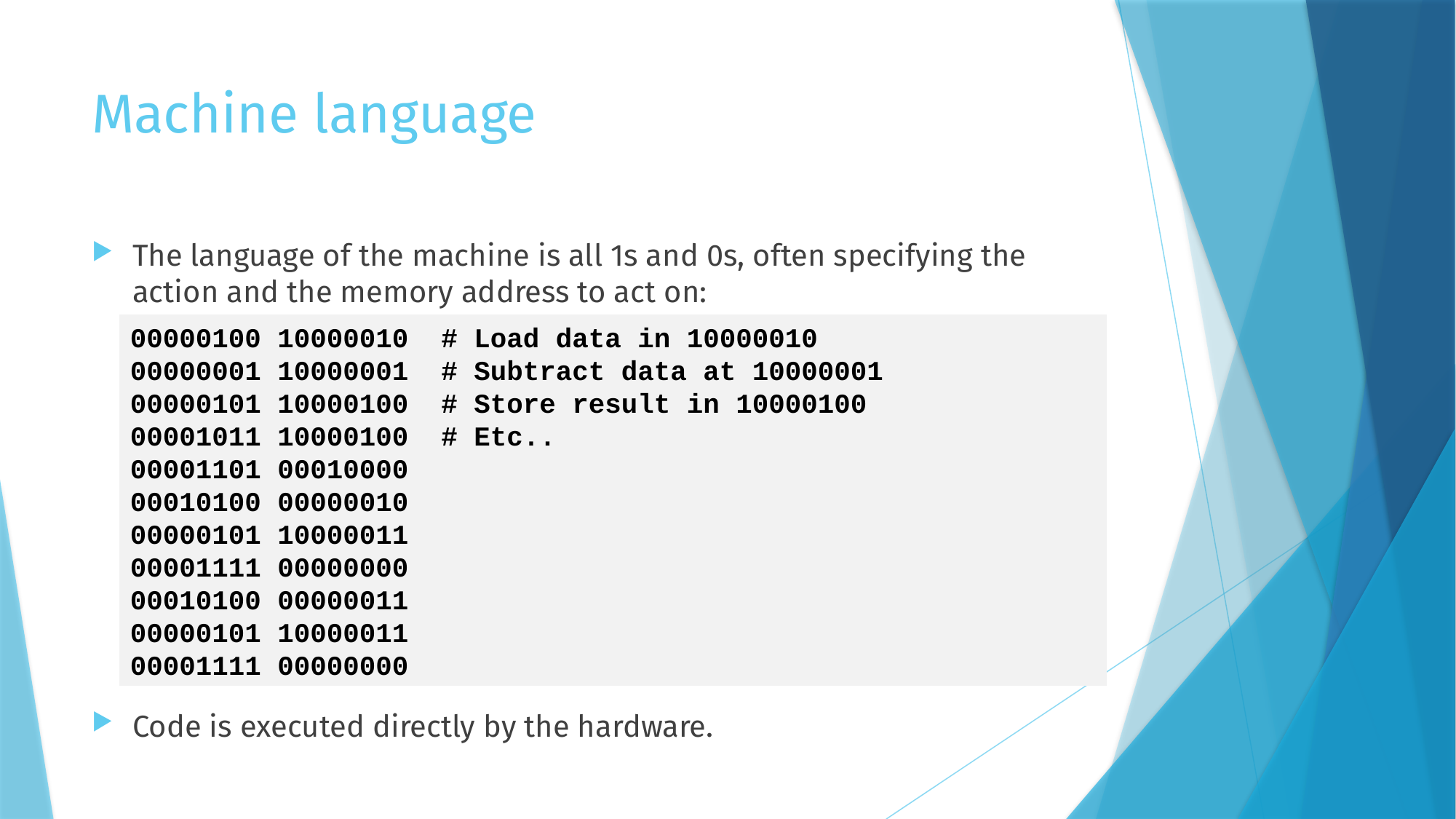

# Machine language
The language of the machine is all 1s and 0s, often specifying the action and the memory address to act on:

Code is executed directly by the hardware.
00000100 10000010  # Load data in 10000010
00000001 10000001  # Subtract data at 10000001
00000101 10000100  # Store result in 10000100
00001011 10000100  # Etc..
00001101 00010000
00010100 00000010
00000101 10000011
00001111 00000000
00010100 00000011
00000101 10000011
00001111 00000000